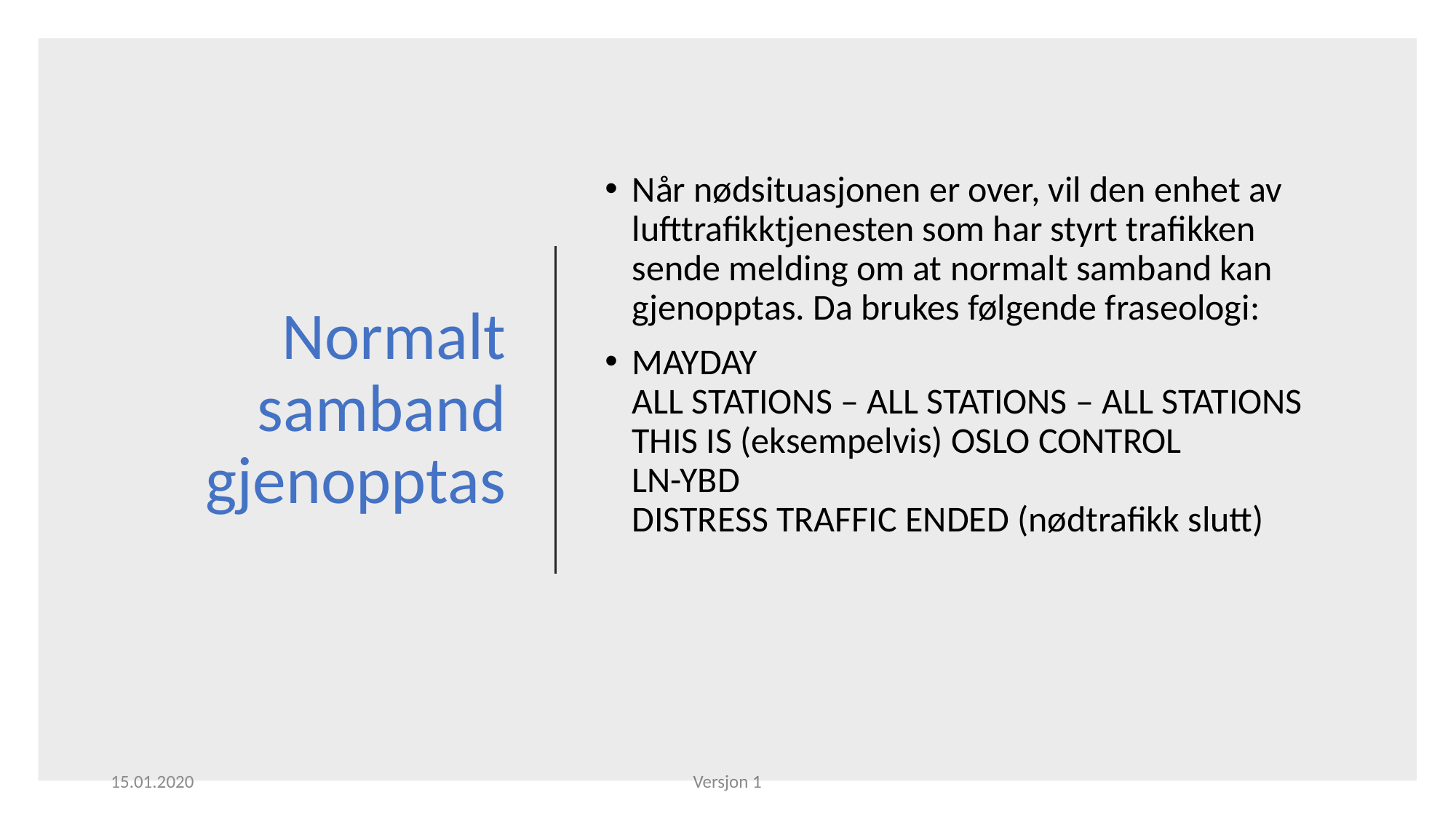

# Normalt samband gjenopptas
Når nødsituasjonen er over, vil den enhet av lufttrafikktjenesten som har styrt trafikken sende melding om at normalt samband kan gjenopptas. Da brukes følgende fraseologi:
MAYDAY
ALL STATIONS – ALL STATIONS – ALL STATIONS
THIS IS (eksempelvis) OSLO CONTROL
LN-YBD
DISTRESS TRAFFIC ENDED (nødtrafikk slutt)

15.01.2020
Versjon 1